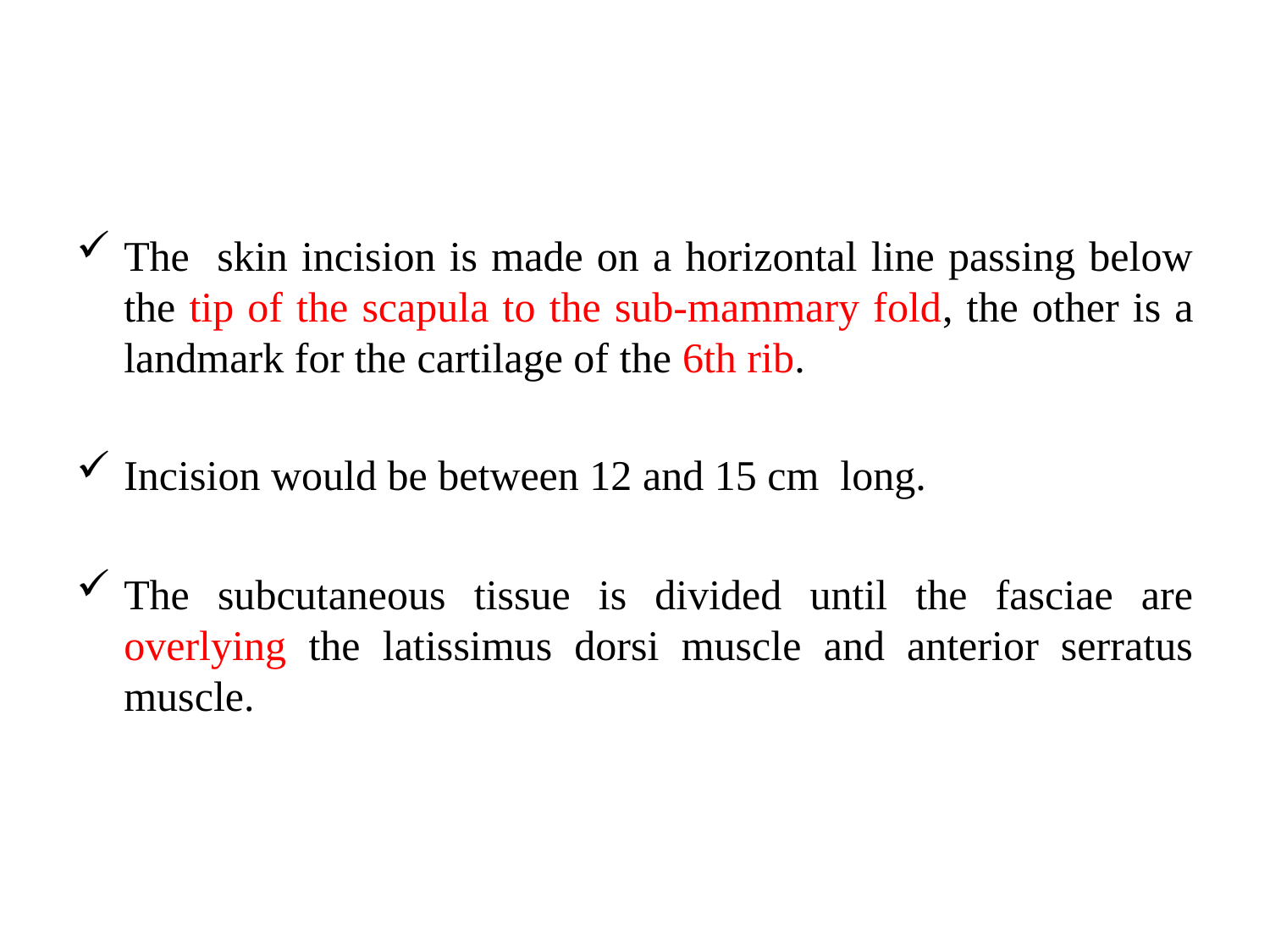

#
The  skin incision is made on a horizontal line passing below the tip of the scapula to the sub-mammary fold, the other is a landmark for the cartilage of the 6th rib.

Incision would be between 12 and 15 cm  long.

The subcutaneous tissue is divided until the fasciae are overlying the latissimus dorsi muscle and anterior serratus muscle.